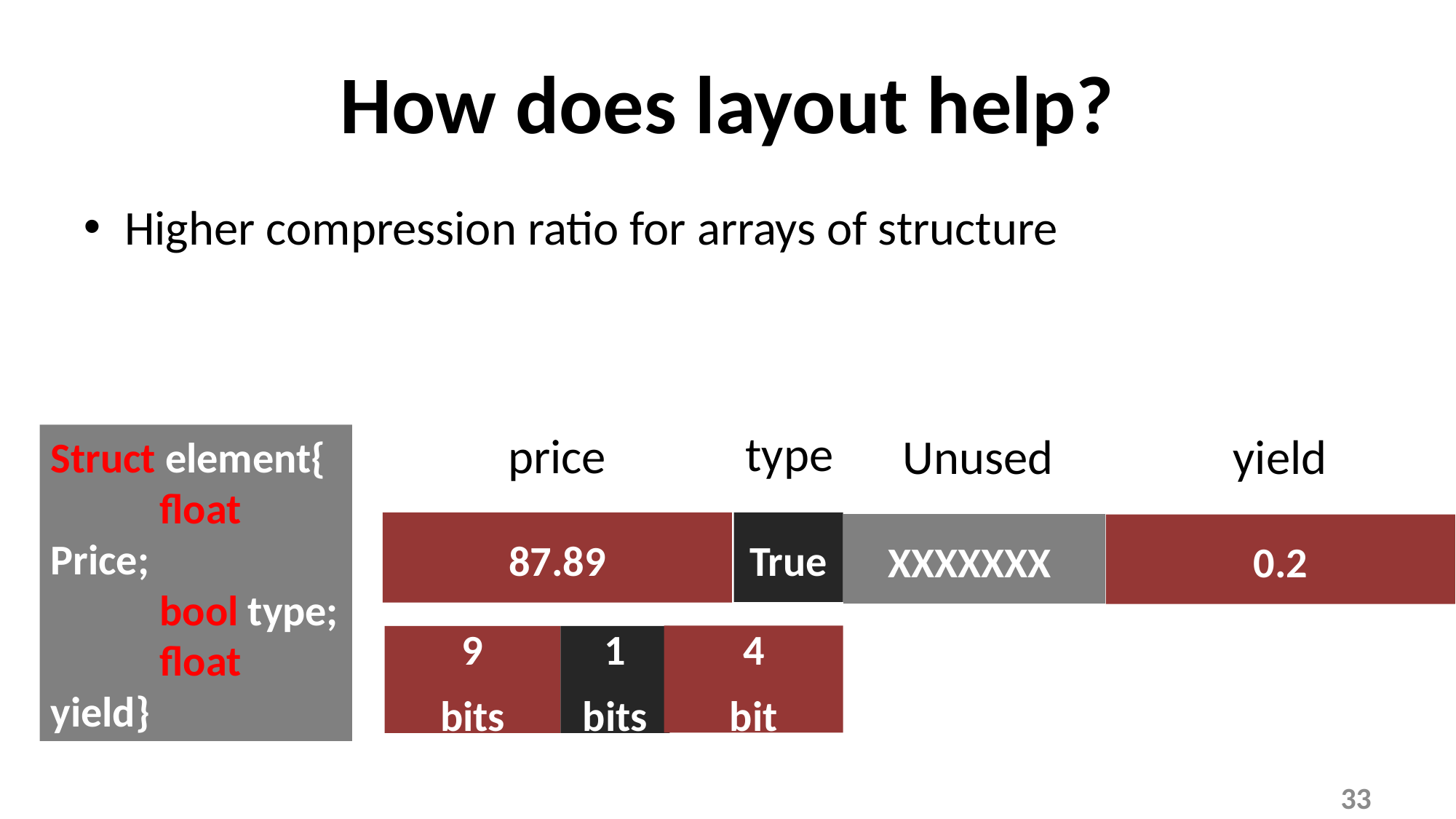

# How does layout help?
Higher compression ratio for arrays of structure
type
price
Unused
yield
Struct element{
	float Price;
	bool type;
	float  yield}
87.89
True
XXXXXXX
0.2
4
bit
9
bits
1
bits
33